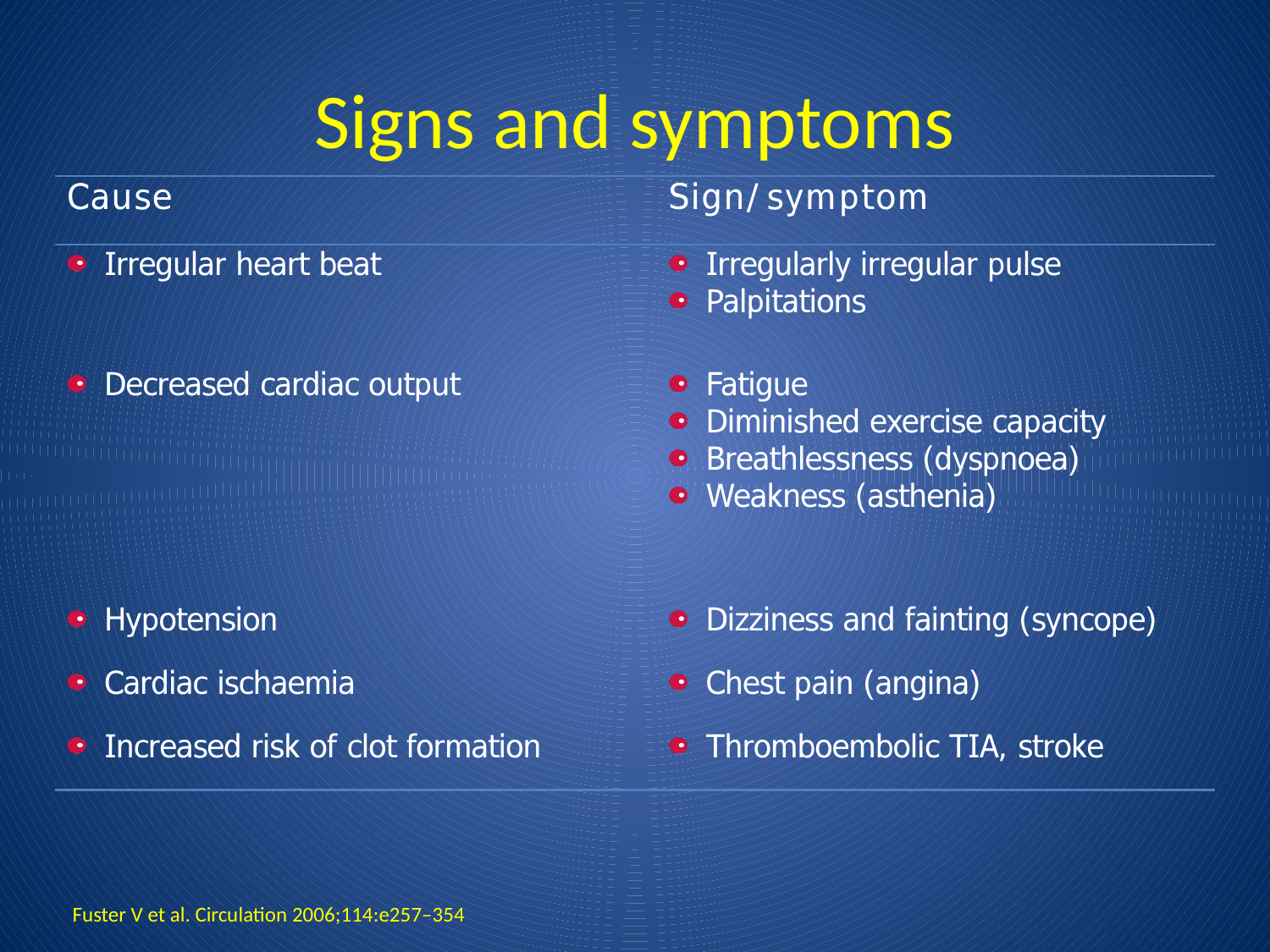

# Signs and symptoms
| Cause | Sign/symptom |
| --- | --- |
| Irregular heart beat | Irregularly irregular pulse Palpitations |
| Decreased cardiac output | Fatigue Diminished exercise capacity Breathlessness (dyspnoea) Weakness (asthenia) |
| Hypotension | Dizziness and fainting (syncope) |
| Cardiac ischaemia | Chest pain (angina) |
| Increased risk of clot formation | Thromboembolic TIA, stroke |

Fuster V et al. Circulation 2006;114:e257–354